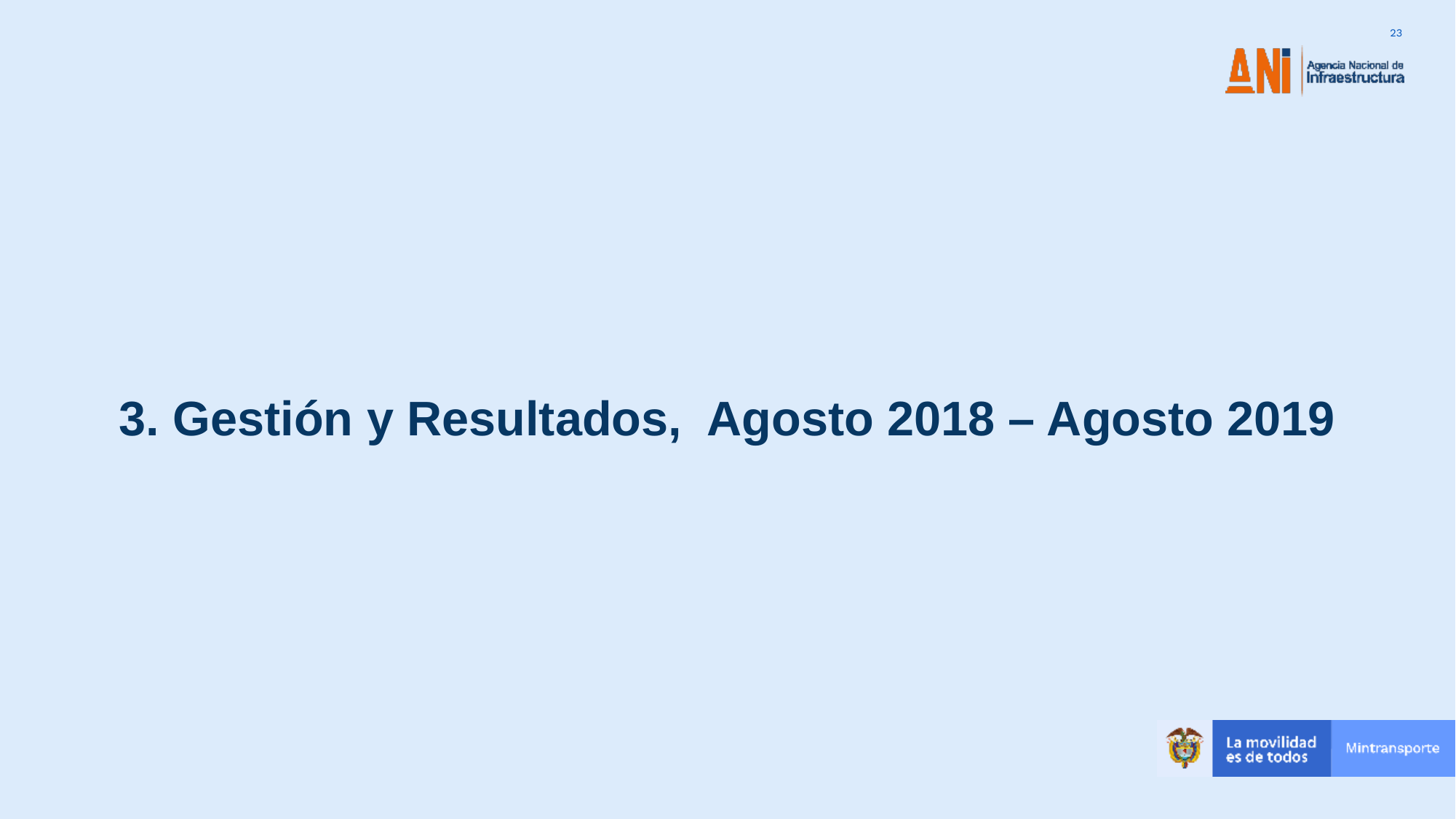

# 3. Gestión y Resultados,  Agosto 2018 – Agosto 2019